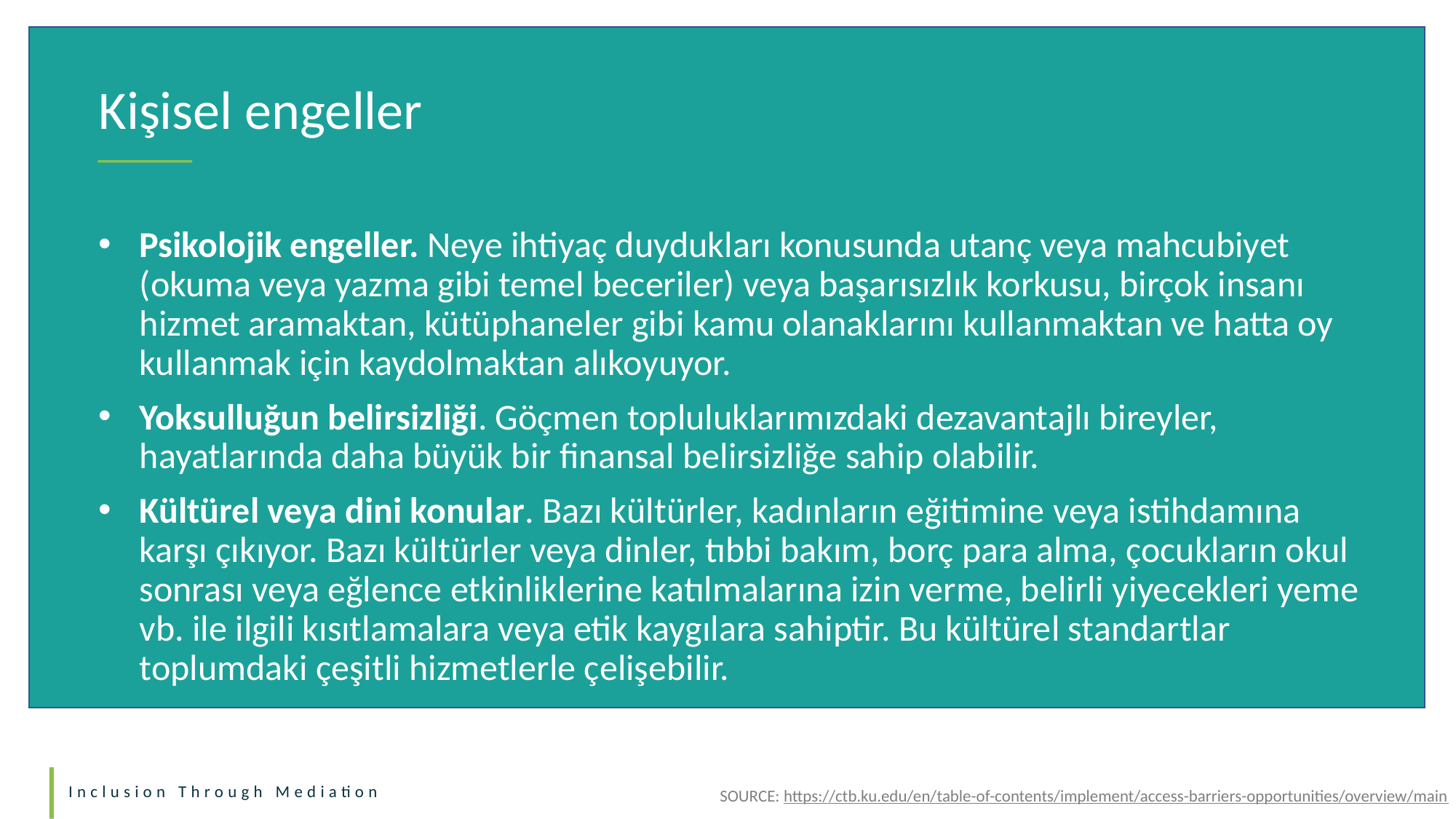

Kişisel engeller
Psikolojik engeller. Neye ihtiyaç duydukları konusunda utanç veya mahcubiyet (okuma veya yazma gibi temel beceriler) veya başarısızlık korkusu, birçok insanı hizmet aramaktan, kütüphaneler gibi kamu olanaklarını kullanmaktan ve hatta oy kullanmak için kaydolmaktan alıkoyuyor.
Yoksulluğun belirsizliği. Göçmen topluluklarımızdaki dezavantajlı bireyler, hayatlarında daha büyük bir finansal belirsizliğe sahip olabilir.
Kültürel veya dini konular. Bazı kültürler, kadınların eğitimine veya istihdamına karşı çıkıyor. Bazı kültürler veya dinler, tıbbi bakım, borç para alma, çocukların okul sonrası veya eğlence etkinliklerine katılmalarına izin verme, belirli yiyecekleri yeme vb. ile ilgili kısıtlamalara veya etik kaygılara sahiptir. Bu kültürel standartlar toplumdaki çeşitli hizmetlerle çelişebilir.
SOURCE: https://ctb.ku.edu/en/table-of-contents/implement/access-barriers-opportunities/overview/main